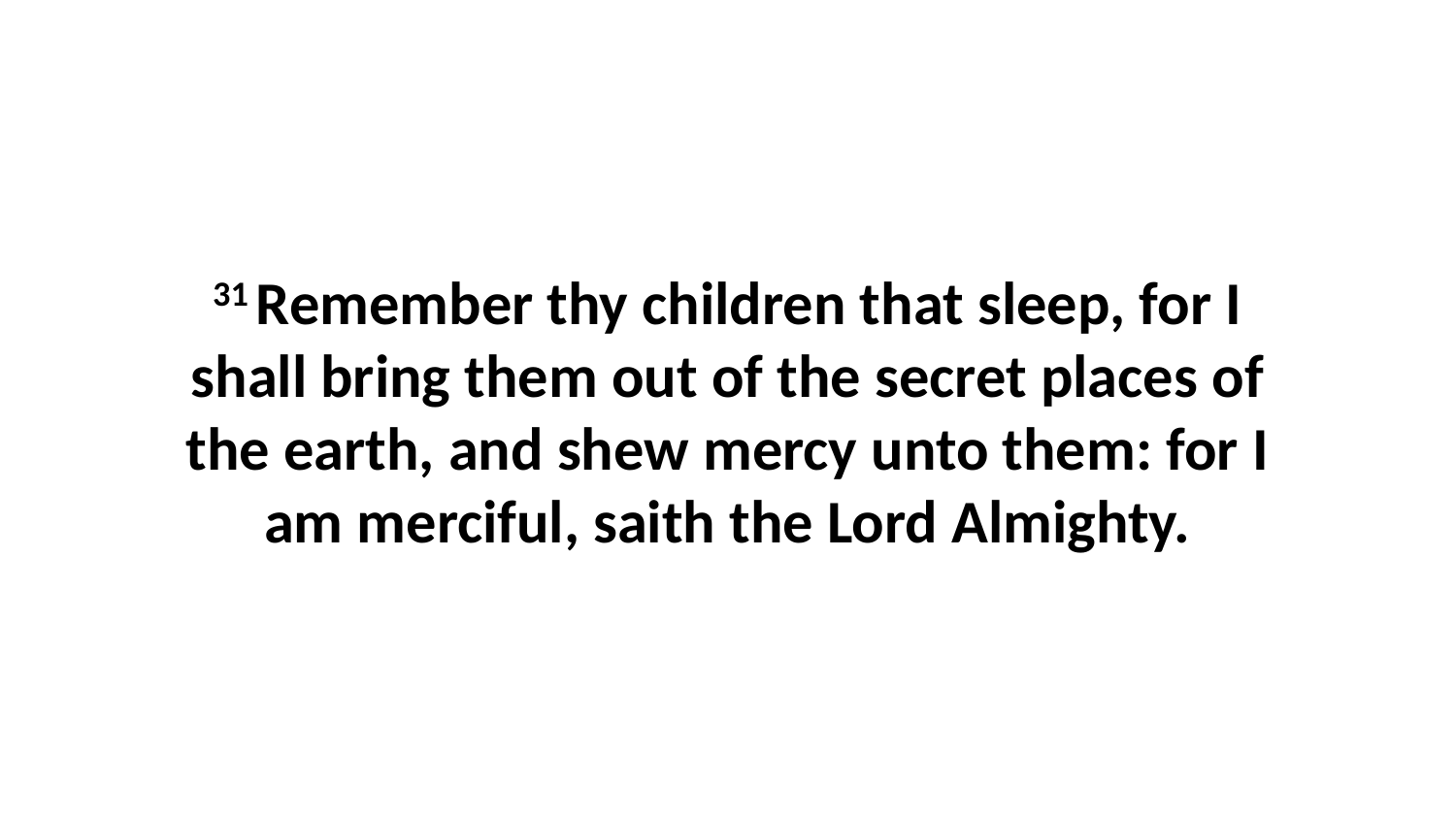

31 Remember thy children that sleep, for I shall bring them out of the secret places of the earth, and shew mercy unto them: for I am merciful, saith the Lord Almighty.